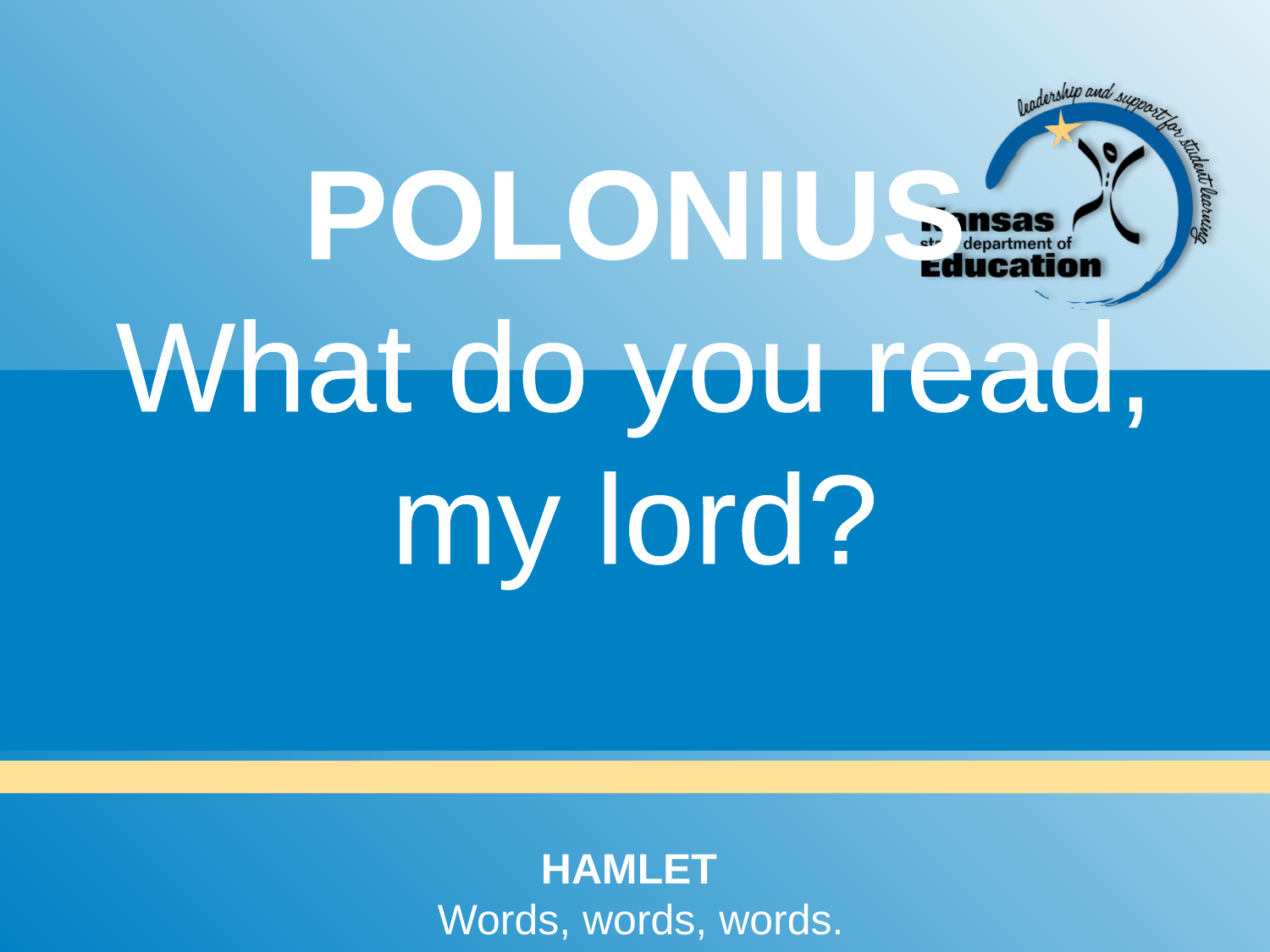

# POLONIUS What do you read, my lord?
HAMLET
  Words, words, words.